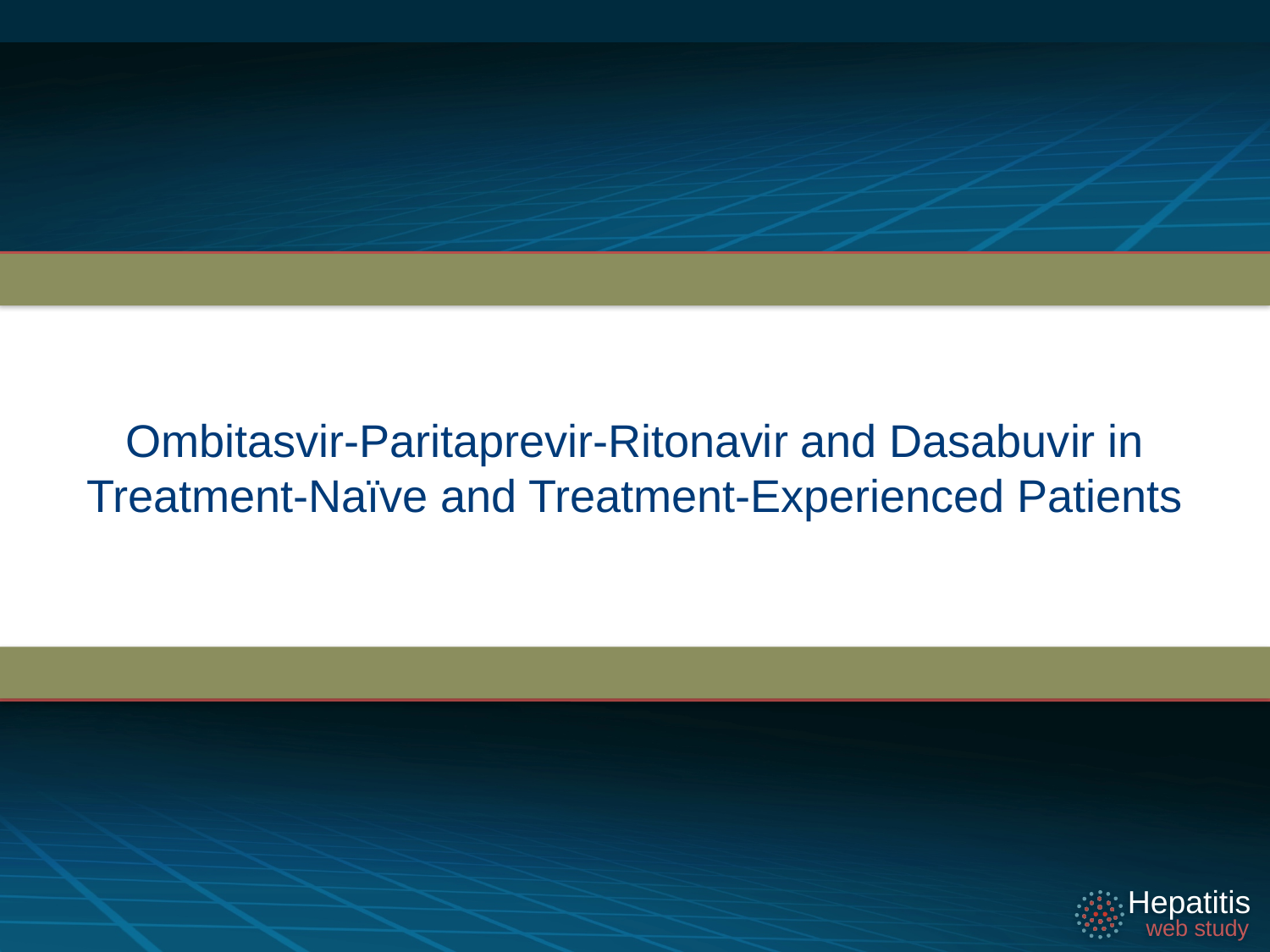

# Ombitasvir-Paritaprevir-Ritonavir and Dasabuvir in Treatment-Naïve and Treatment-Experienced Patients